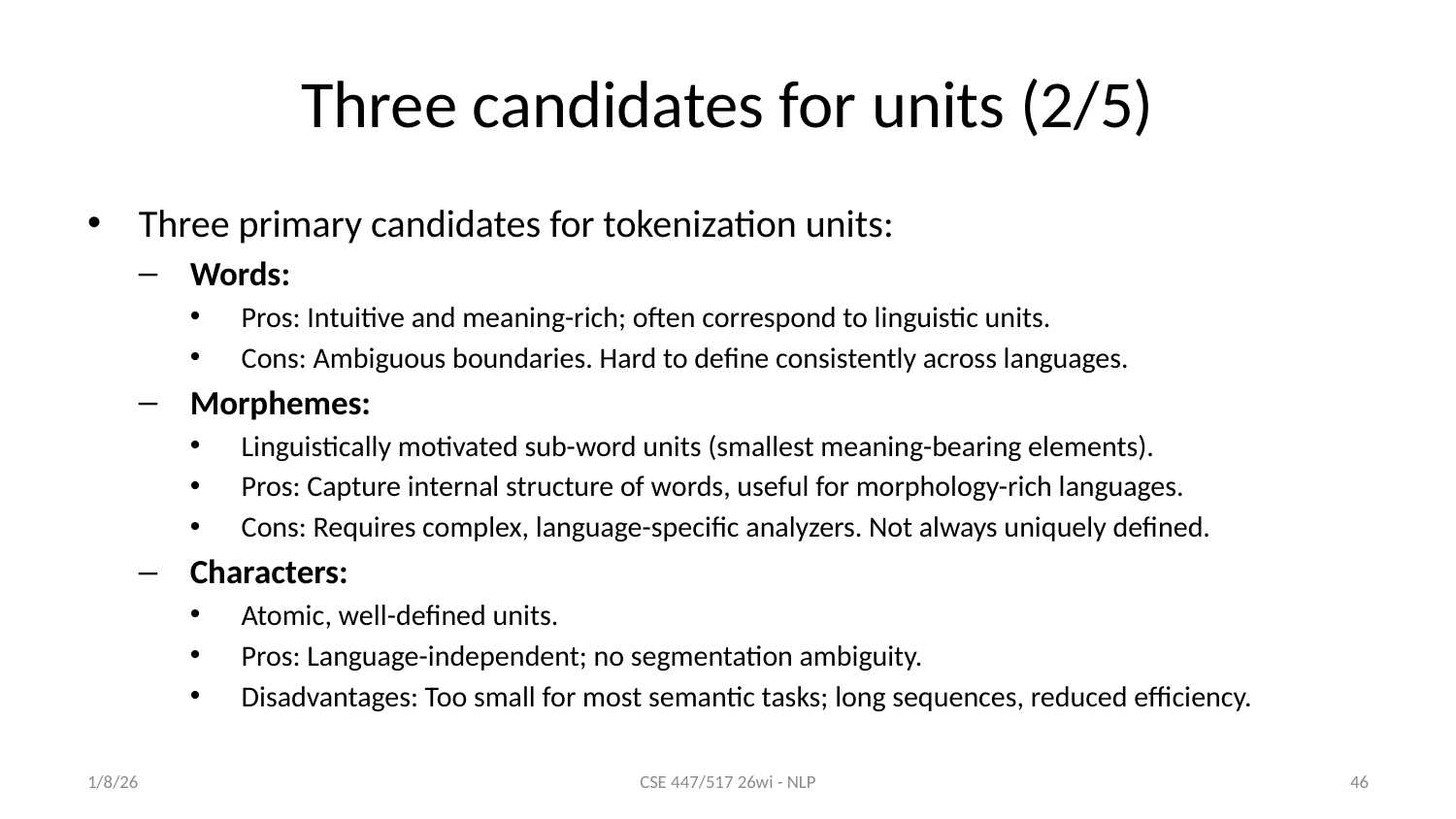

# Three candidates for units (2/5)
Three primary candidates for tokenization units:
Words:
Pros: Intuitive and meaning-rich; often correspond to linguistic units.
Cons: Ambiguous boundaries. Hard to define consistently across languages.
Morphemes:
Linguistically motivated sub-word units (smallest meaning-bearing elements).
Pros: Capture internal structure of words, useful for morphology-rich languages.
Cons: Requires complex, language-specific analyzers. Not always uniquely defined.
Characters:
Atomic, well-defined units.
Pros: Language-independent; no segmentation ambiguity.
Disadvantages: Too small for most semantic tasks; long sequences, reduced efficiency.
1/8/26
CSE 447/517 26wi - NLP
46